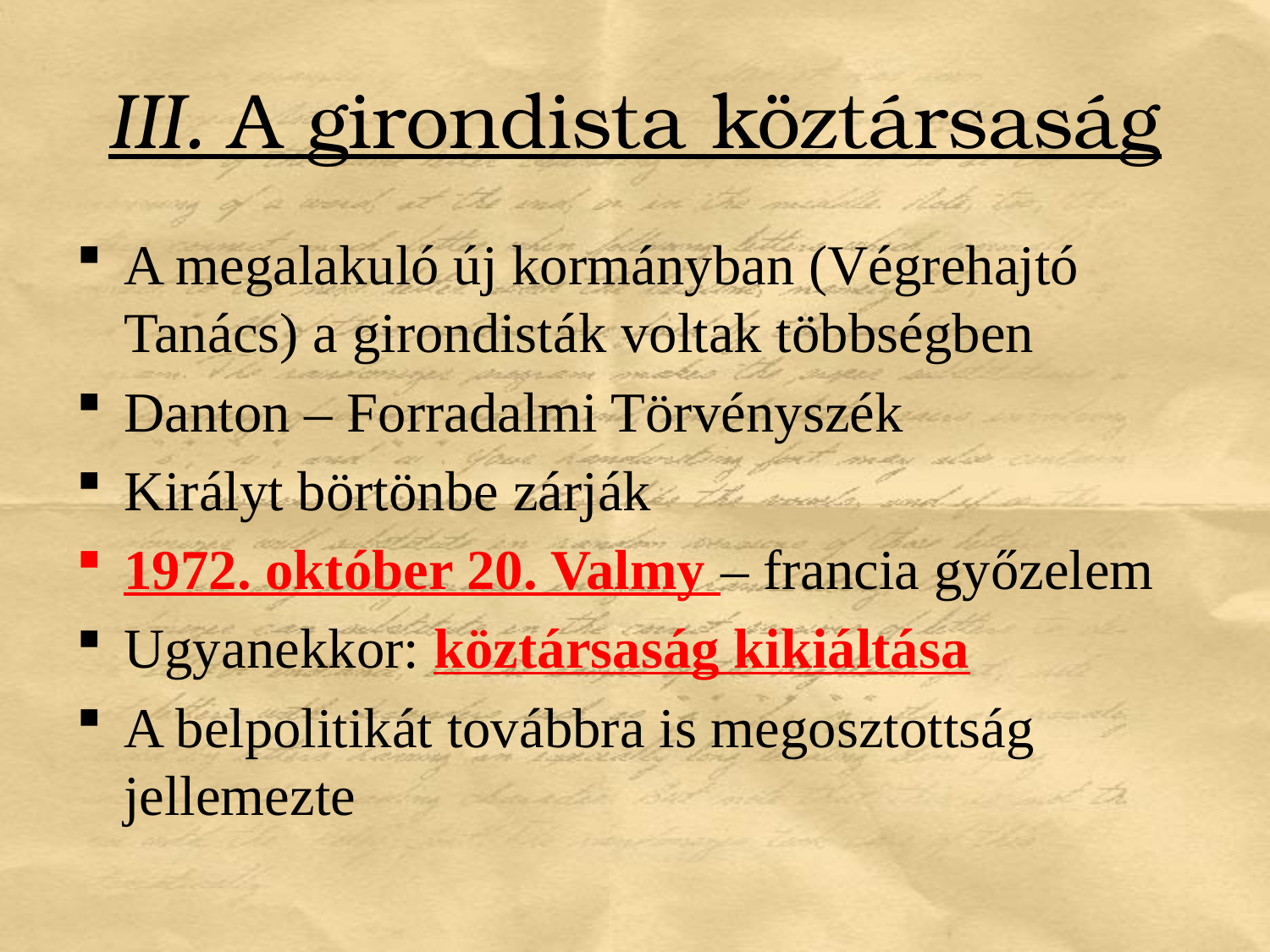

# III. A girondista köztársaság
A megalakuló új kormányban (Végrehajtó Tanács) a girondisták voltak többségben
Danton – Forradalmi Törvényszék
Királyt börtönbe zárják
1972. október 20. Valmy – francia győzelem
Ugyanekkor: köztársaság kikiáltása
A belpolitikát továbbra is megosztottság jellemezte